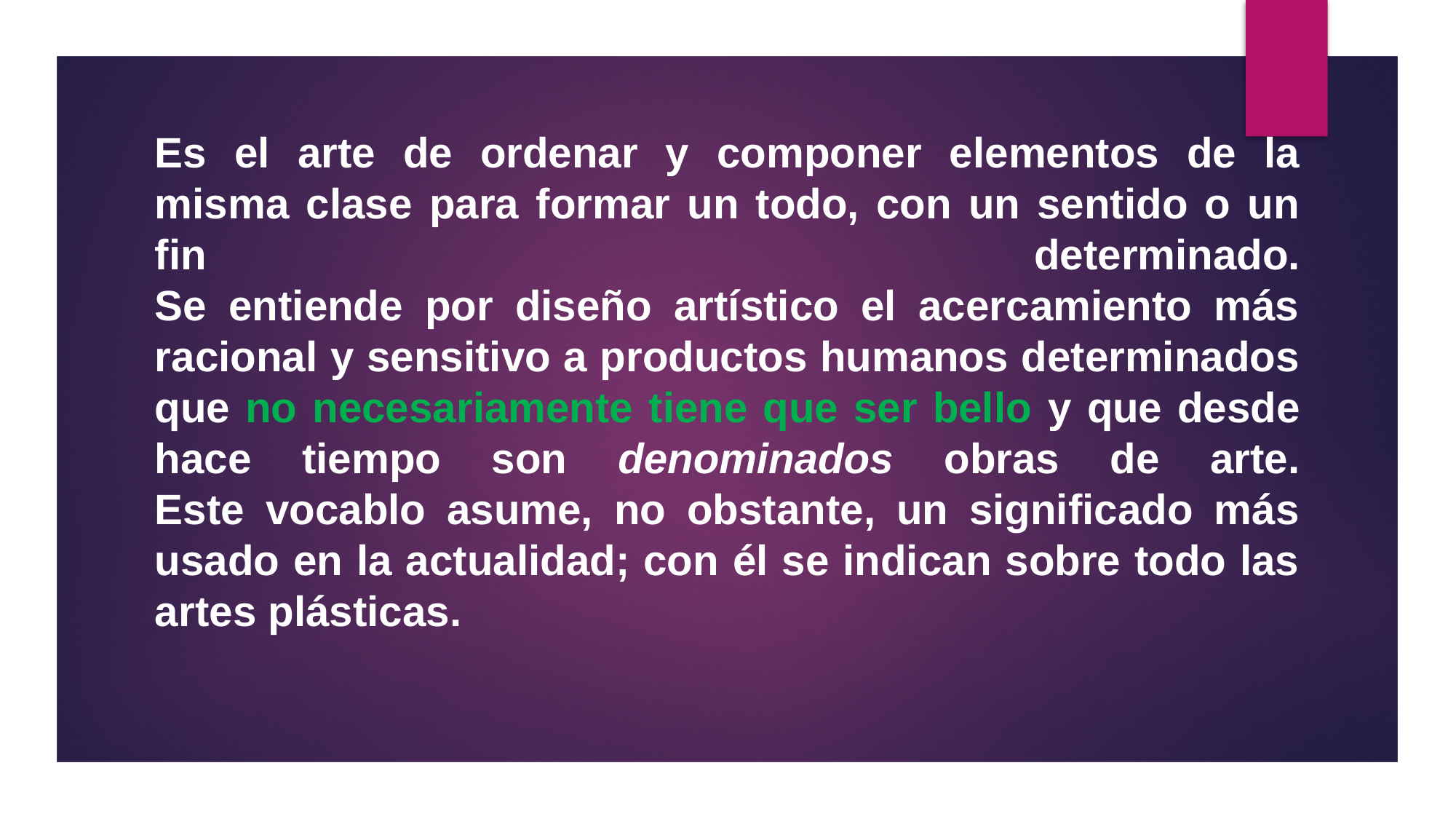

# Es el arte de ordenar y componer elementos de la misma clase para formar un todo, con un sentido o un fin determinado. Se entiende por diseño artístico el acercamiento más racional y sensitivo a productos humanos determinados que no necesariamente tiene que ser bello y que desde hace tiempo son denominados obras de arte. Este vocablo asume, no obstante, un significado más usado en la actualidad; con él se indican sobre todo las artes plásticas.